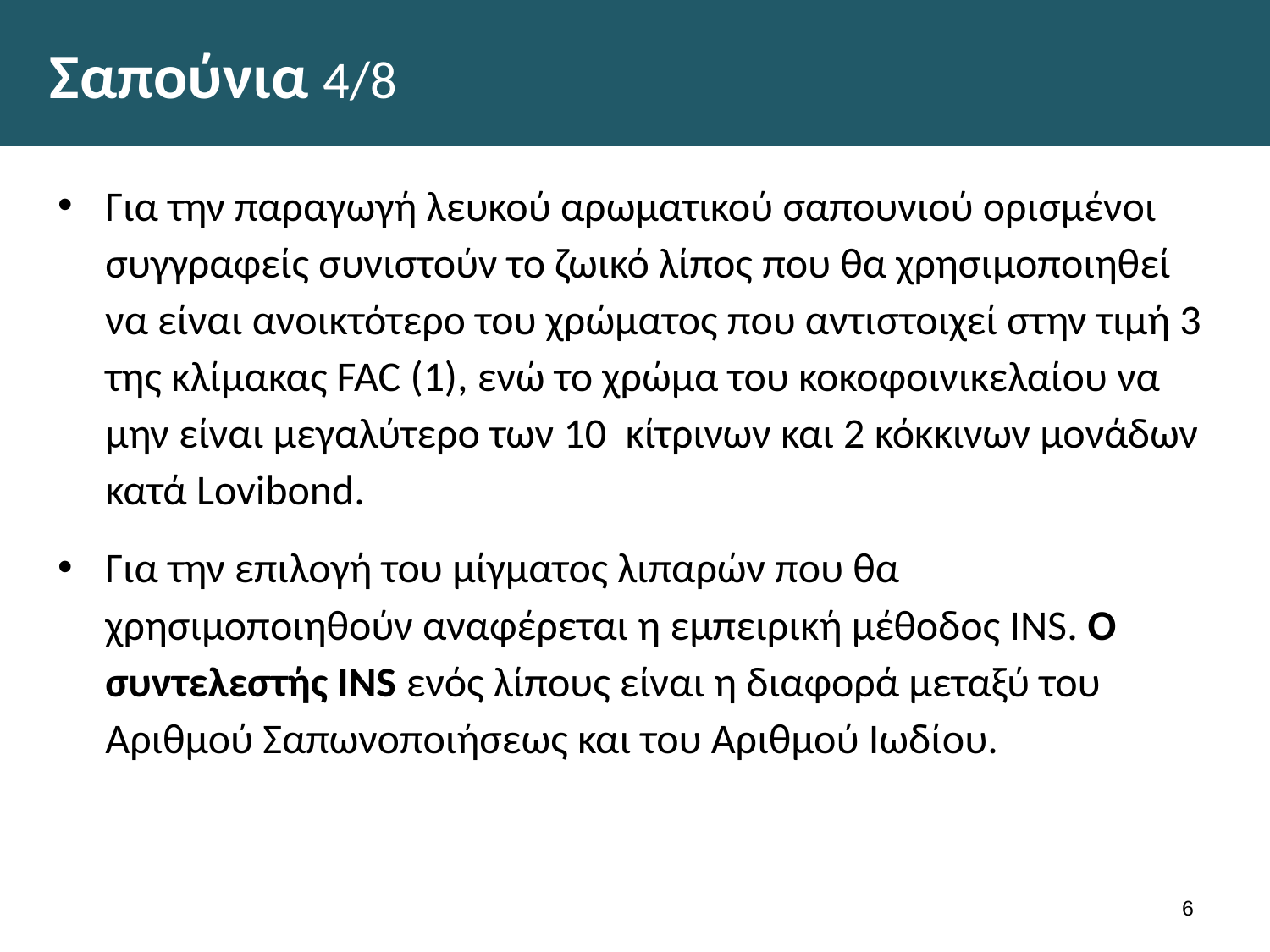

# Σαπούνια 4/8
Για την παραγωγή λευκού αρωματικού σαπουνιού ορισμένοι συγγραφείς συνιστούν το ζωικό λίπος που θα χρησιμοποιηθεί να είναι ανοικτότερο του χρώματος που αντι­στοιχεί στην τιμή 3 της κλίμακας FAC (1), ενώ το χρώμα του κοκοφοινικελαίου να μην είναι μεγαλύτερο των 10  κίτρινων και 2 κόκκινων μονάδων κατά Lovibond.
Για την επιλογή του μίγματος λιπαρών που θα χρησιμοποιηθούν αναφέρεται η εμπειρική μέθοδος INS. Ο συντελεστής INS ενός λίπους είναι η διαφορά μεταξύ του Αριθμού Σαπωνοποιήσεως και του Αριθμού Ιωδίου.
6